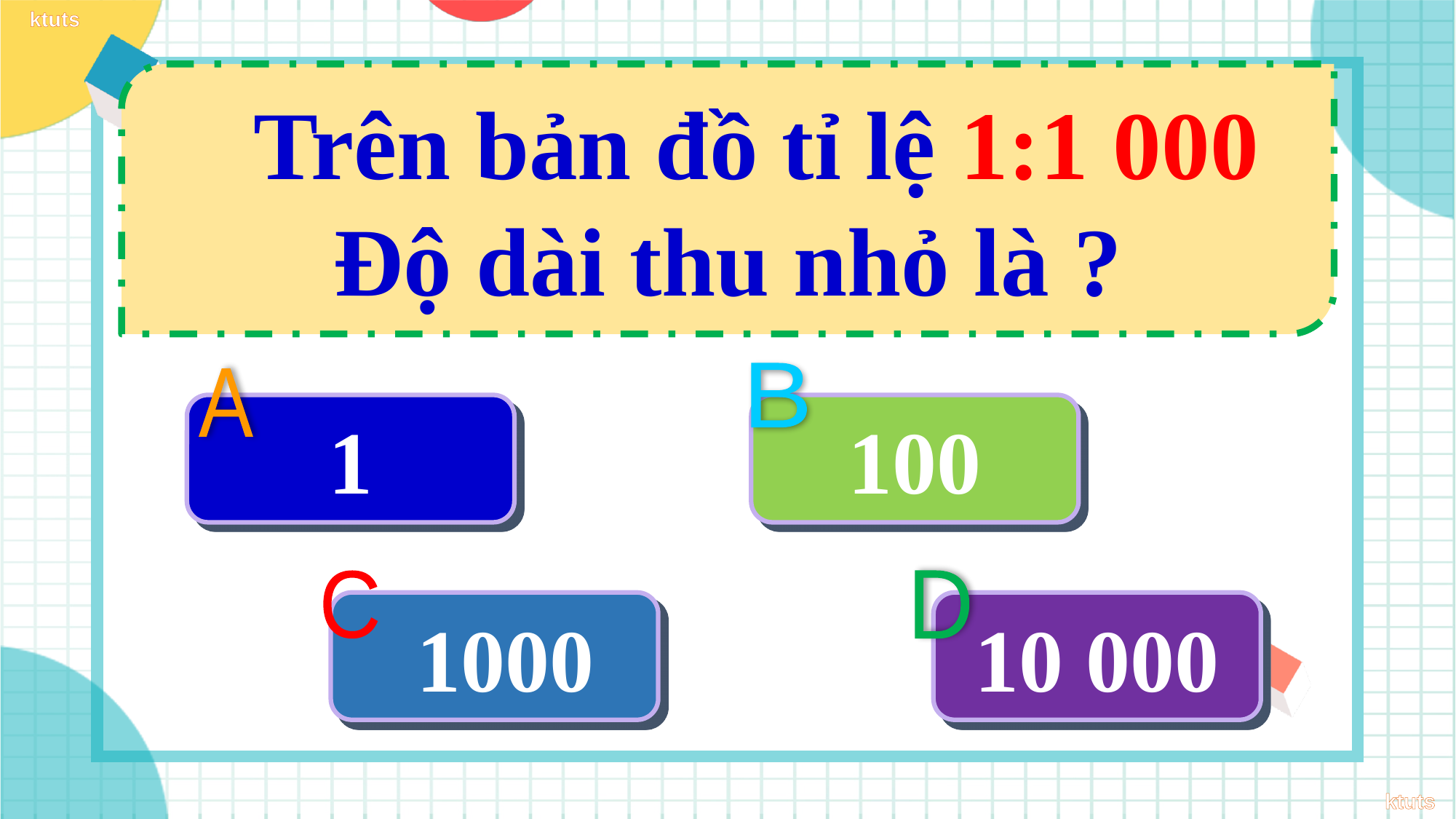

Trên bản đồ tỉ lệ 1:1 000   Độ dài thu nhỏ là ?
B
100
A
1
C
 1000
D
10 000